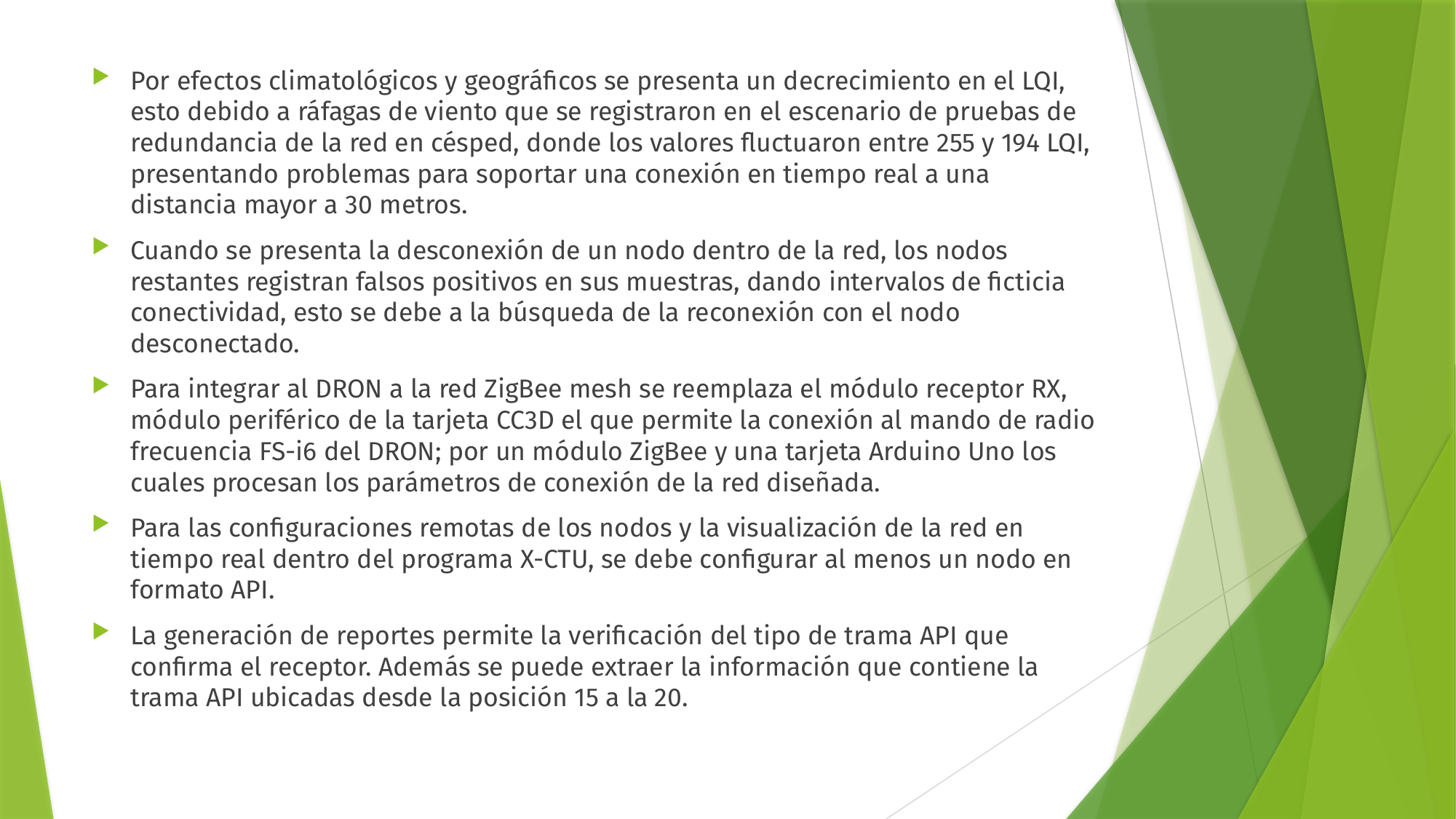

Por efectos climatológicos y geográficos se presenta un decrecimiento en el LQI, esto debido a ráfagas de viento que se registraron en el escenario de pruebas de redundancia de la red en césped, donde los valores fluctuaron entre 255 y 194 LQI, presentando problemas para soportar una conexión en tiempo real a una distancia mayor a 30 metros.
Cuando se presenta la desconexión de un nodo dentro de la red, los nodos restantes registran falsos positivos en sus muestras, dando intervalos de ficticia conectividad, esto se debe a la búsqueda de la reconexión con el nodo desconectado.
Para integrar al DRON a la red ZigBee mesh se reemplaza el módulo receptor RX, módulo periférico de la tarjeta CC3D el que permite la conexión al mando de radio frecuencia FS-i6 del DRON; por un módulo ZigBee y una tarjeta Arduino Uno los cuales procesan los parámetros de conexión de la red diseñada.
Para las configuraciones remotas de los nodos y la visualización de la red en tiempo real dentro del programa X-CTU, se debe configurar al menos un nodo en formato API.
La generación de reportes permite la verificación del tipo de trama API que confirma el receptor. Además se puede extraer la información que contiene la trama API ubicadas desde la posición 15 a la 20.